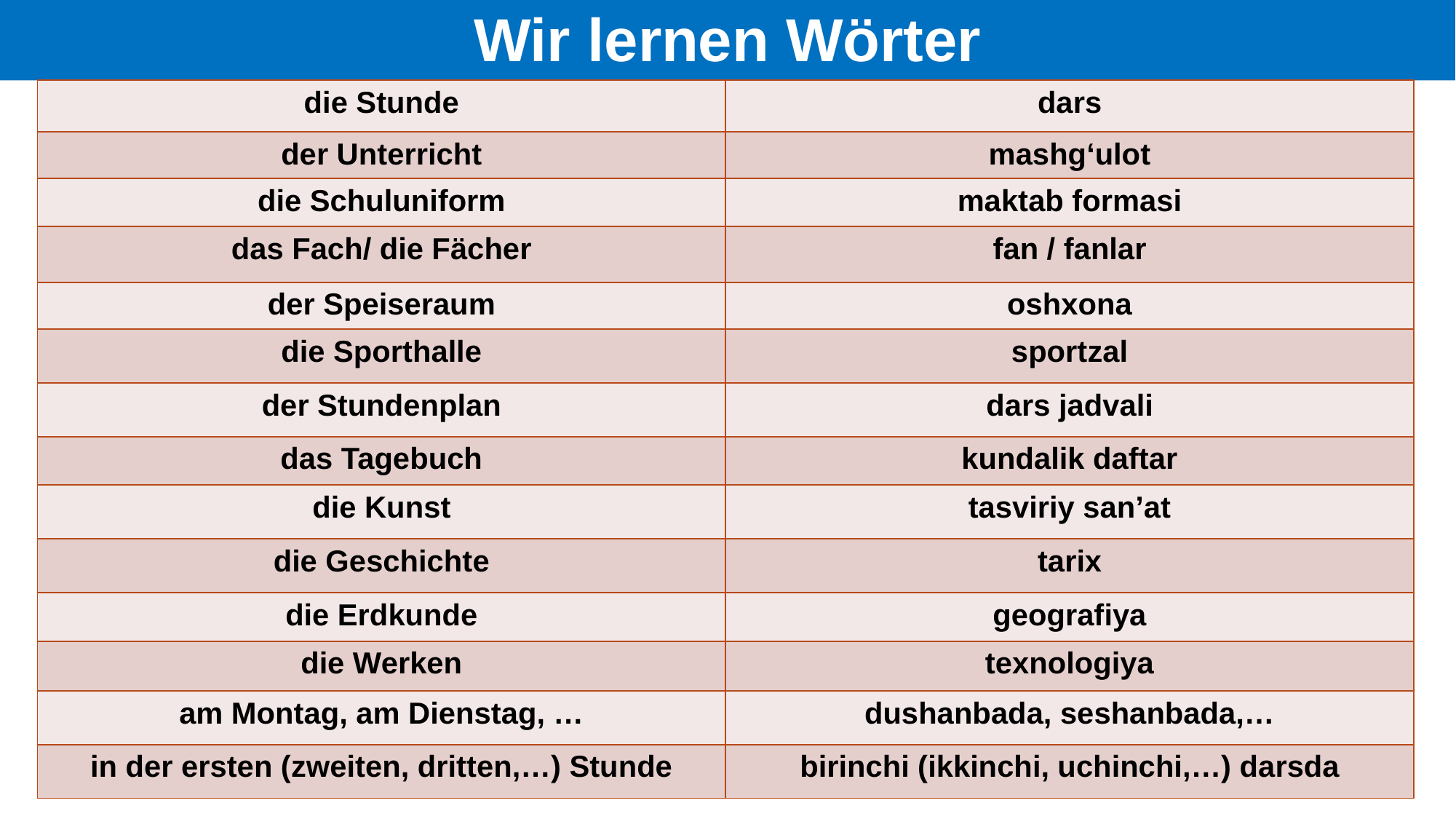

# Wir lernen Wörter
| die Stunde | dars |
| --- | --- |
| der Unterricht | mashg‘ulot |
| die Schuluniform | maktab formasi |
| das Fach/ die Fächer | fan / fanlar |
| der Speiseraum | oshxona |
| die Sporthalle | sportzal |
| der Stundenplan | dars jadvali |
| das Tagebuch | kundalik daftar |
| die Kunst | tasviriy san’at |
| die Geschichte | tarix |
| die Erdkunde | geografiya |
| die Werken | texnologiya |
| am Montag, am Dienstag, … | dushanbada, seshanbada,… |
| in der ersten (zweiten, dritten,…) Stunde | birinchi (ikkinchi, uchinchi,…) darsda |